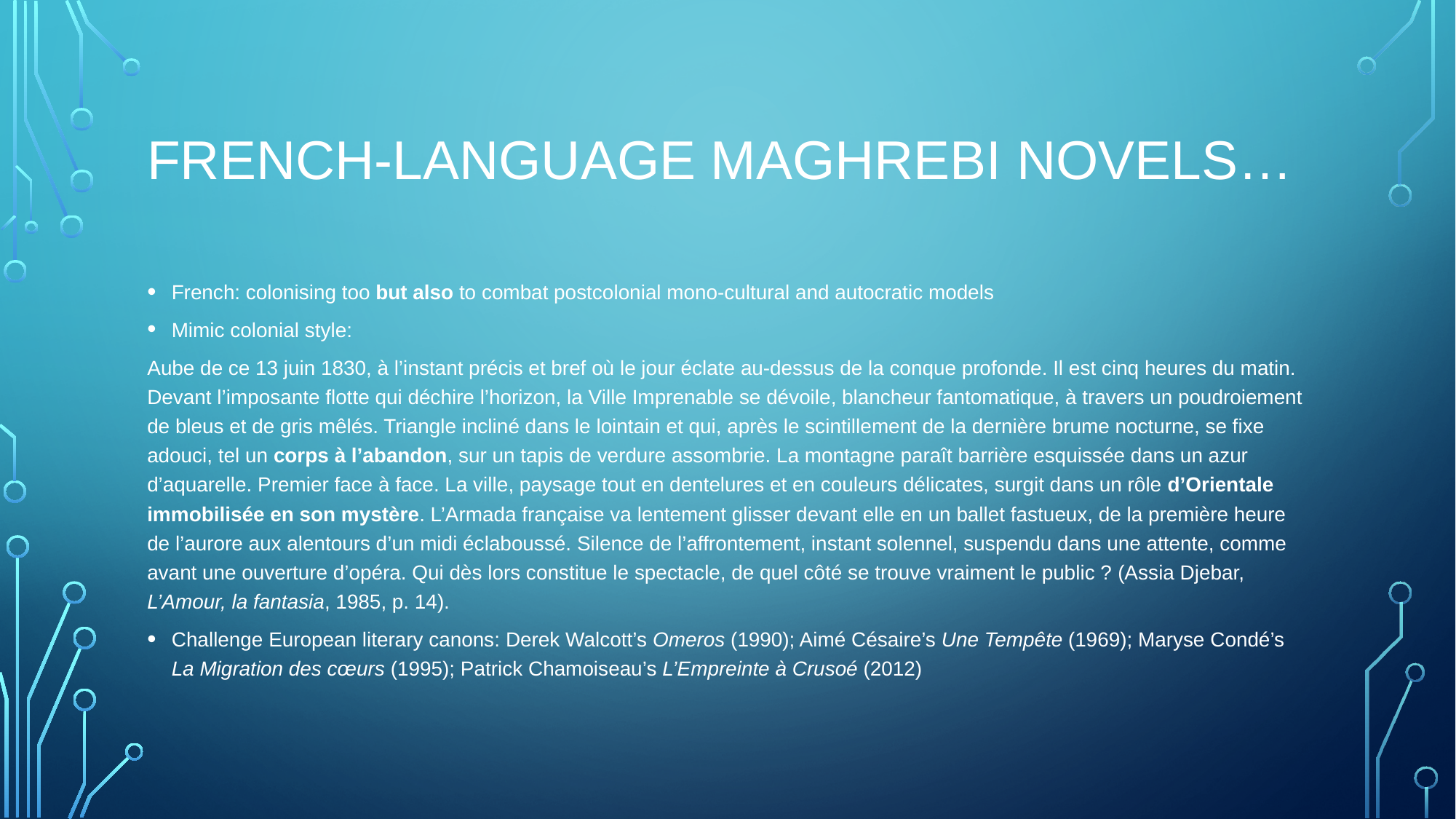

# French-language maghrebi novels…
French: colonising too but also to combat postcolonial mono-cultural and autocratic models
Mimic colonial style:
Aube de ce 13 juin 1830, à l’instant précis et bref où le jour éclate au-dessus de la conque profonde. Il est cinq heures du matin. Devant l’imposante flotte qui déchire l’horizon, la Ville Imprenable se dévoile, blancheur fantomatique, à travers un poudroiement de bleus et de gris mêlés. Triangle incliné dans le lointain et qui, après le scintillement de la dernière brume nocturne, se fixe adouci, tel un corps à l’abandon, sur un tapis de verdure assombrie. La montagne paraît barrière esquissée dans un azur d’aquarelle. Premier face à face. La ville, paysage tout en dentelures et en couleurs délicates, surgit dans un rôle d’Orientale immobilisée en son mystère. L’Armada française va lentement glisser devant elle en un ballet fastueux, de la première heure de l’aurore aux alentours d’un midi éclaboussé. Silence de l’affrontement, instant solennel, suspendu dans une attente, comme avant une ouverture d’opéra. Qui dès lors constitue le spectacle, de quel côté se trouve vraiment le public ? (Assia Djebar, L’Amour, la fantasia, 1985, p. 14).
Challenge European literary canons: Derek Walcott’s Omeros (1990); Aimé Césaire’s Une Tempête (1969); Maryse Condé’s La Migration des cœurs (1995); Patrick Chamoiseau’s L’Empreinte à Crusoé (2012)